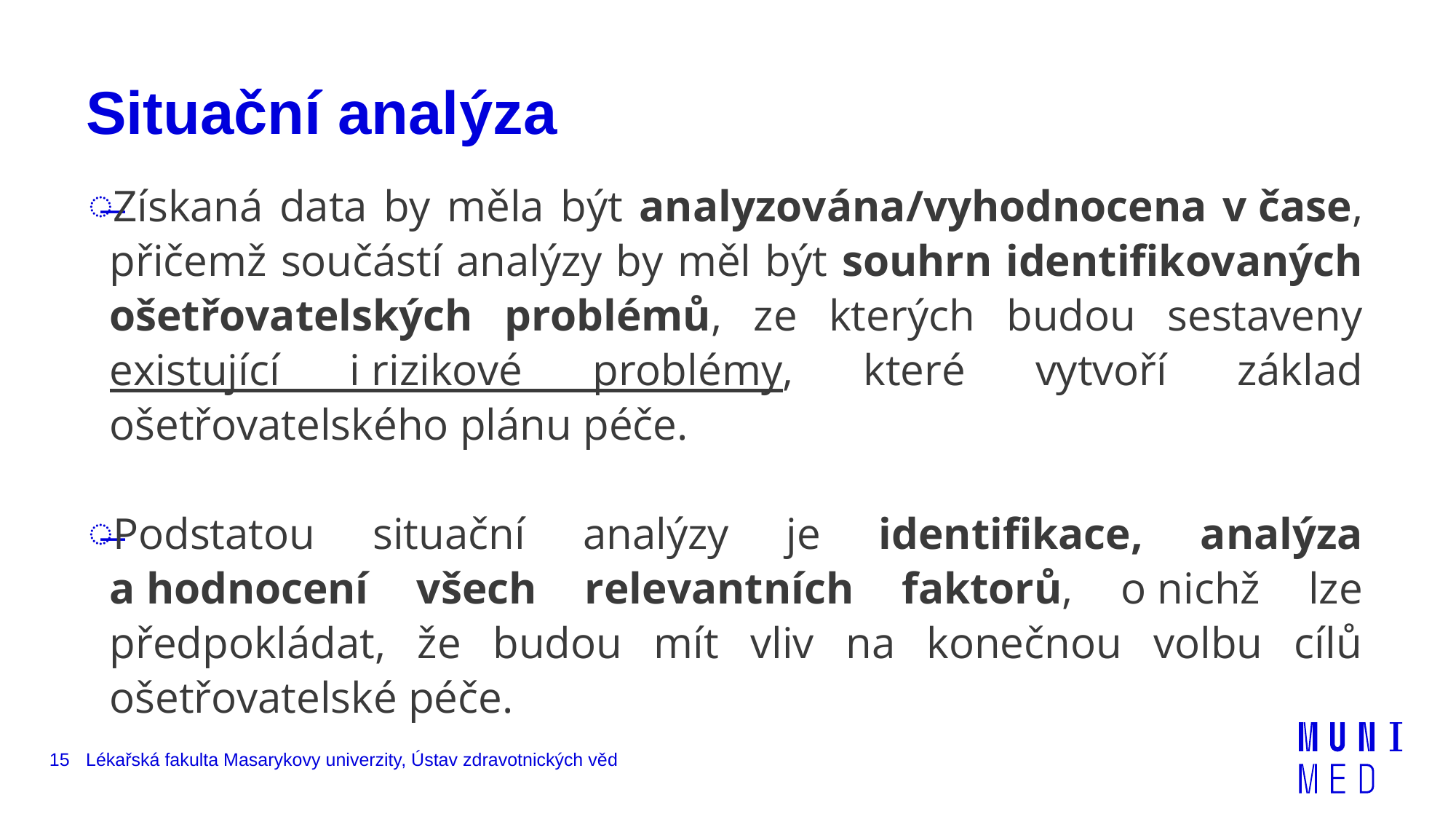

# Situační analýza
Získaná data by měla být analyzována/vyhodnocena v čase, přičemž součástí analýzy by měl být souhrn identifikovaných ošetřovatelských problémů, ze kterých budou sestaveny existující i rizikové problémy, které vytvoří základ ošetřovatelského plánu péče.

Podstatou situační analýzy je identifikace, analýza a hodnocení všech relevantních faktorů, o nichž lze předpokládat, že budou mít vliv na konečnou volbu cílů ošetřovatelské péče.

15
Lékařská fakulta Masarykovy univerzity, Ústav zdravotnických věd